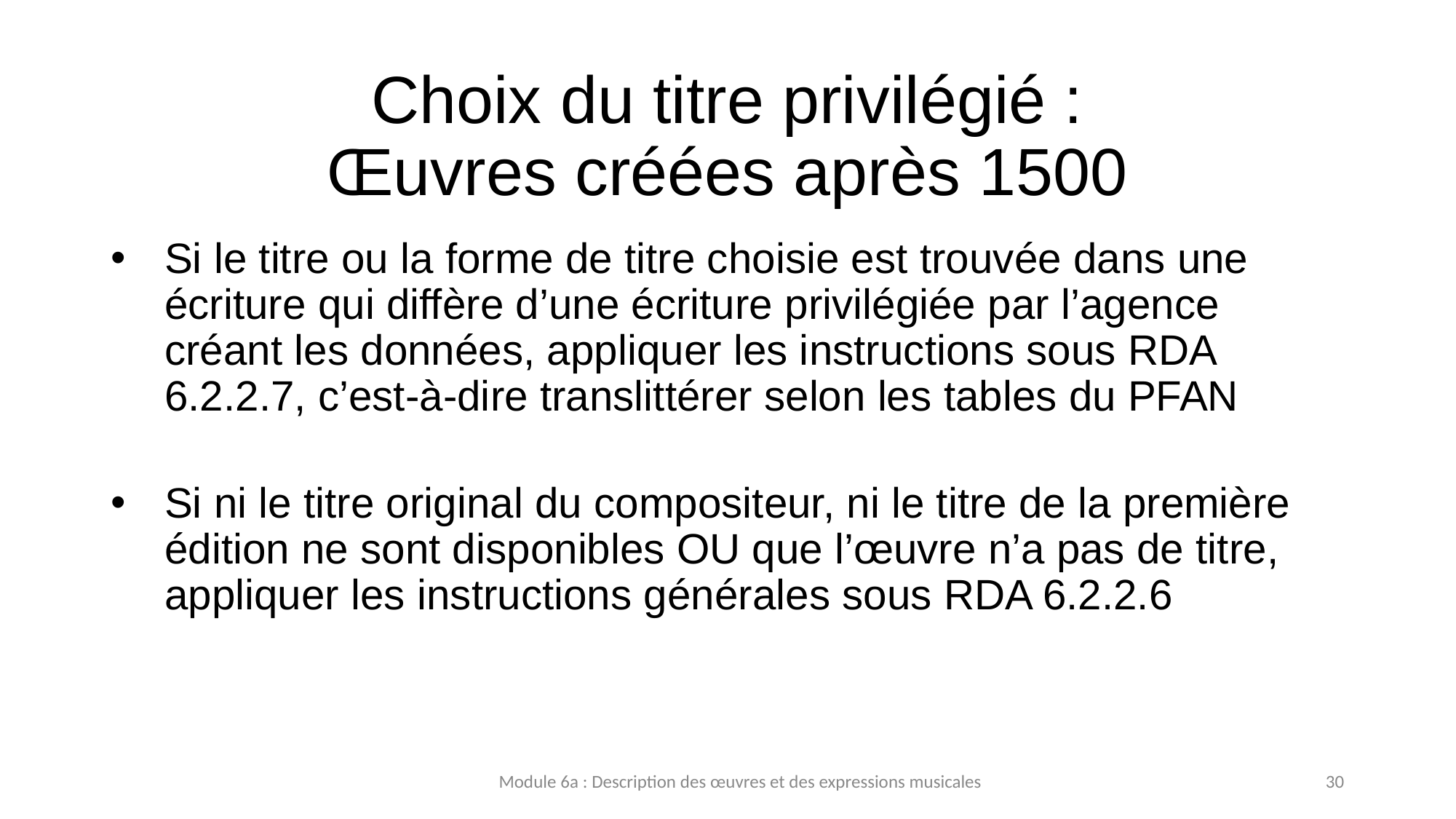

# Choix du titre privilégié : Œuvres créées après 1500
Si le titre ou la forme de titre choisie est trouvée dans une écriture qui diffère d’une écriture privilégiée par l’agence créant les données, appliquer les instructions sous RDA 6.2.2.7, c’est-à-dire translittérer selon les tables du PFAN

Si ni le titre original du compositeur, ni le titre de la première édition ne sont disponibles OU que l’œuvre n’a pas de titre, appliquer les instructions générales sous RDA 6.2.2.6
Module 6a : Description des œuvres et des expressions musicales
30